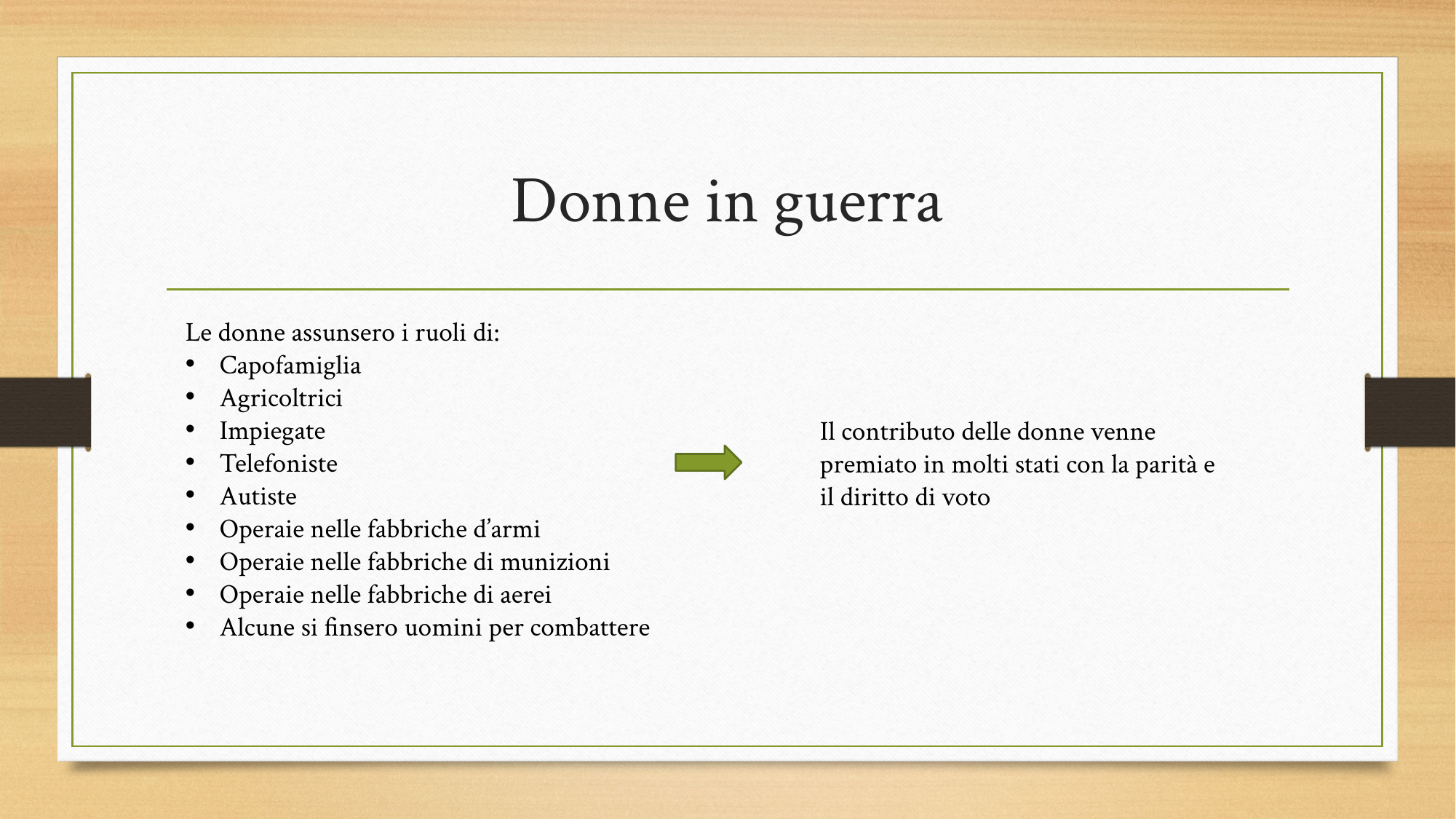

# Donne in guerra
Le donne assunsero i ruoli di:
Capofamiglia
Agricoltrici
Impiegate
Telefoniste
Autiste
Operaie nelle fabbriche d’armi
Operaie nelle fabbriche di munizioni
Operaie nelle fabbriche di aerei
Alcune si finsero uomini per combattere
Il contributo delle donne venne premiato in molti stati con la parità e il diritto di voto